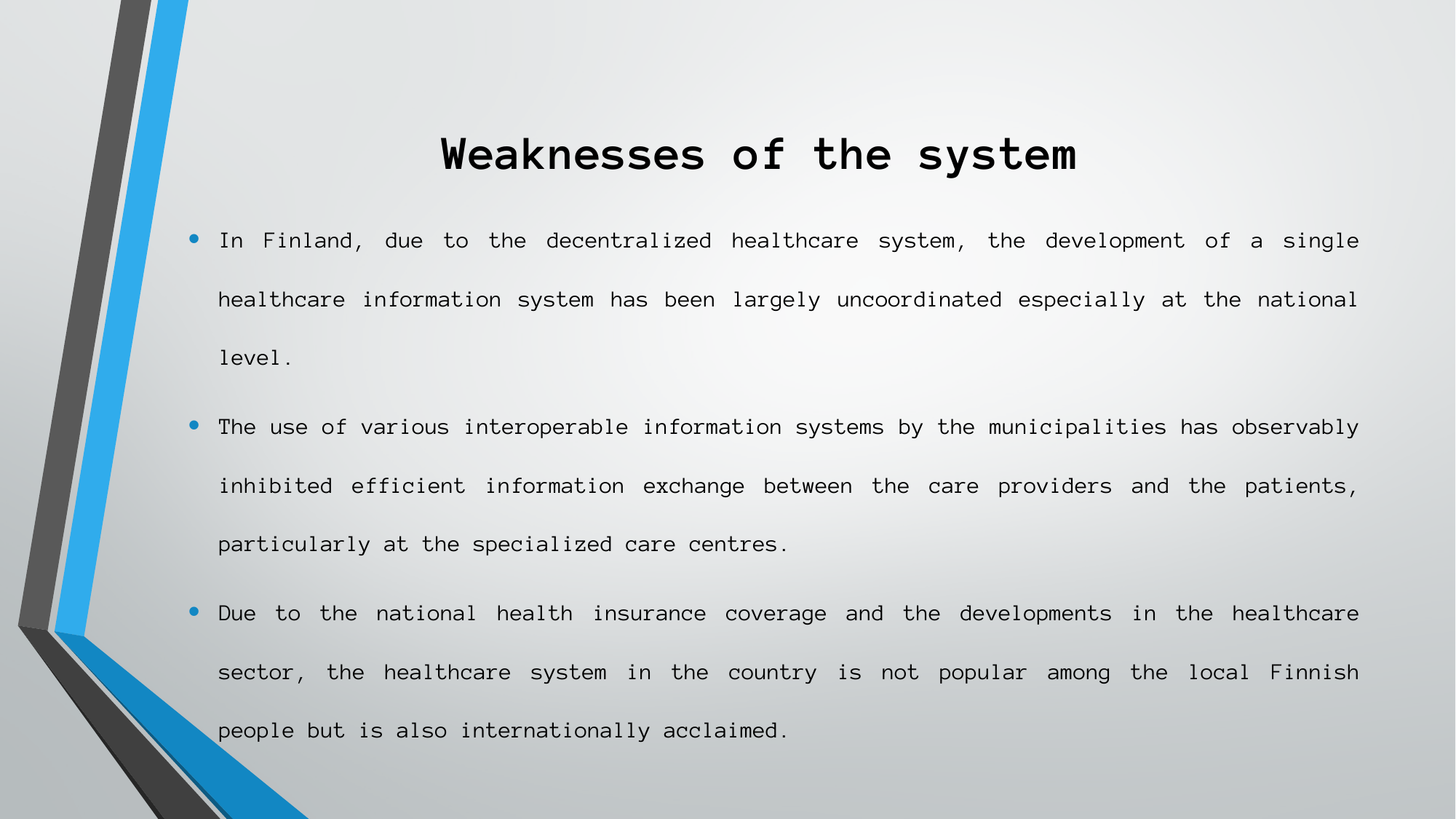

# Weaknesses of the system
In Finland, due to the decentralized healthcare system, the development of a single healthcare information system has been largely uncoordinated especially at the national level.
The use of various interoperable information systems by the municipalities has observably inhibited efficient information exchange between the care providers and the patients, particularly at the specialized care centres.
Due to the national health insurance coverage and the developments in the healthcare sector, the healthcare system in the country is not popular among the local Finnish people but is also internationally acclaimed.